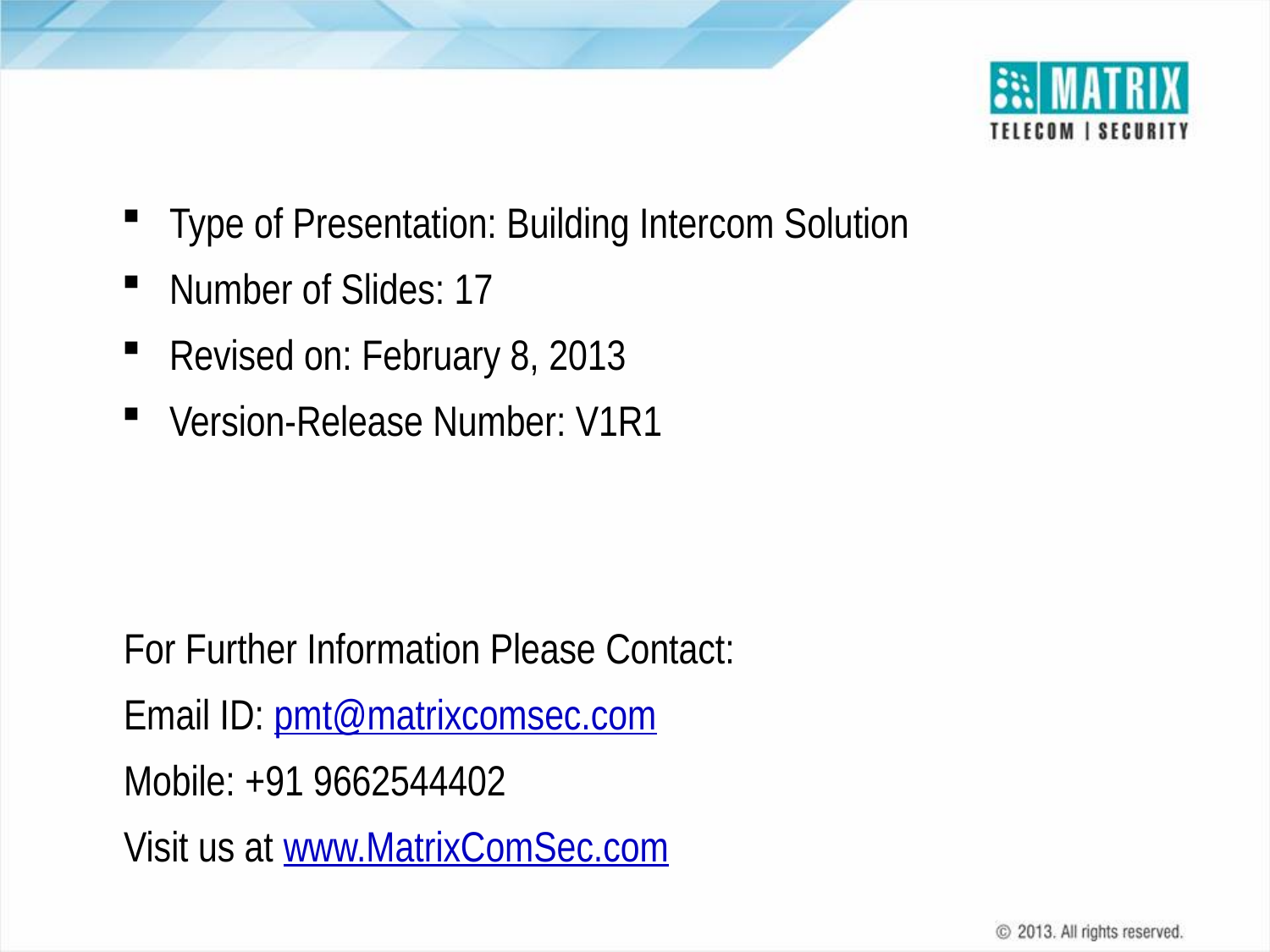

Type of Presentation: Building Intercom Solution
Number of Slides: 17
Revised on: February 8, 2013
Version-Release Number: V1R1
For Further Information Please Contact:
Email ID: pmt@matrixcomsec.com
Mobile: +91 9662544402
Visit us at www.MatrixComSec.com